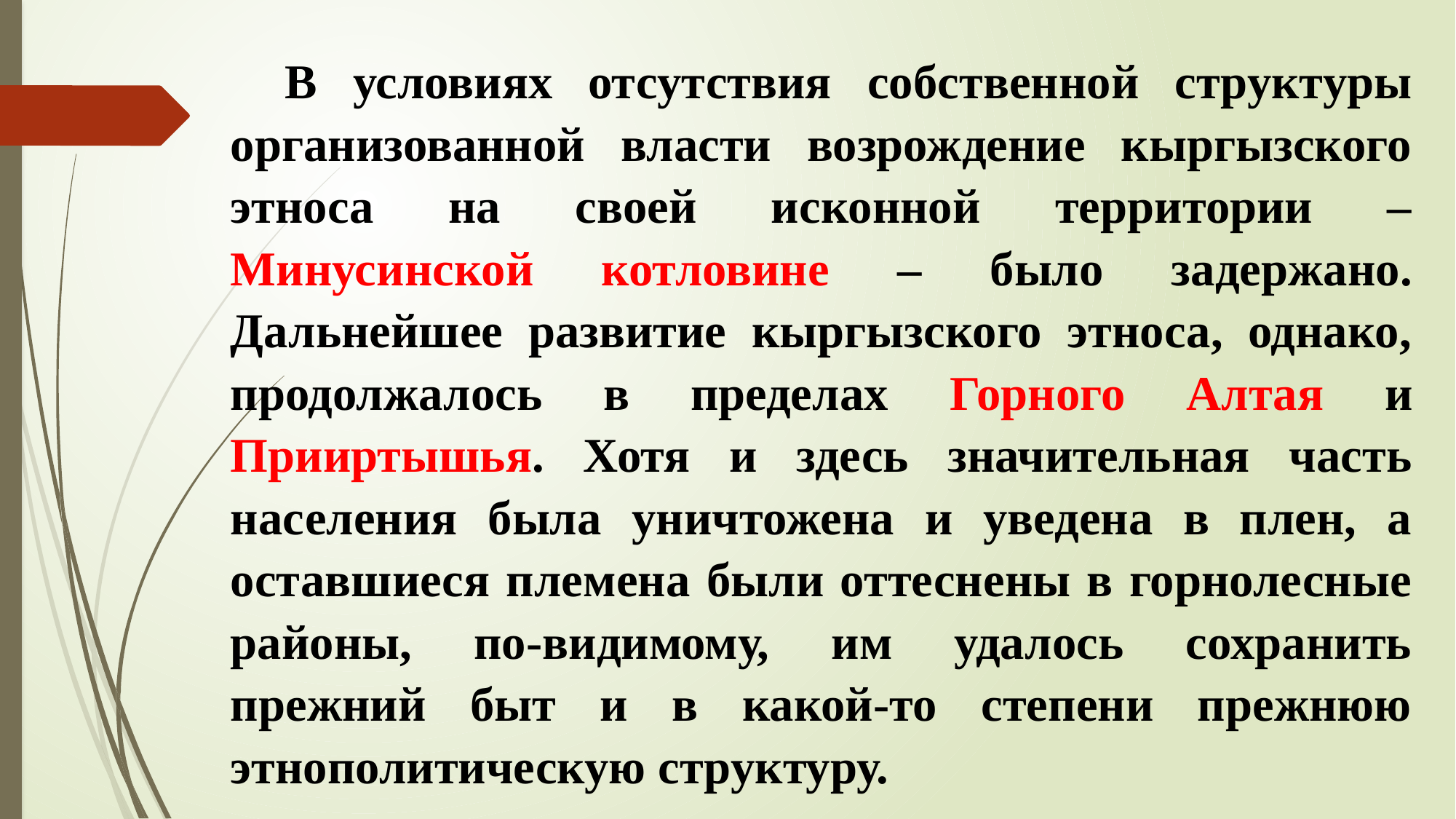

В условиях отсутствия собственной структуры организованной власти возрождение кыргызского этноса на своей исконной территории – Минусинской котловине – было задержано. Дальнейшее развитие кыргызского этноса, однако, продолжалось в пределах Горного Алтая и Прииртышья. Хотя и здесь значительная часть населения была уничтожена и уведена в плен, а оставшиеся племена были оттеснены в горнолесные районы, по-видимому, им удалось сохранить прежний быт и в какой-то степени прежнюю этнополитическую структуру.